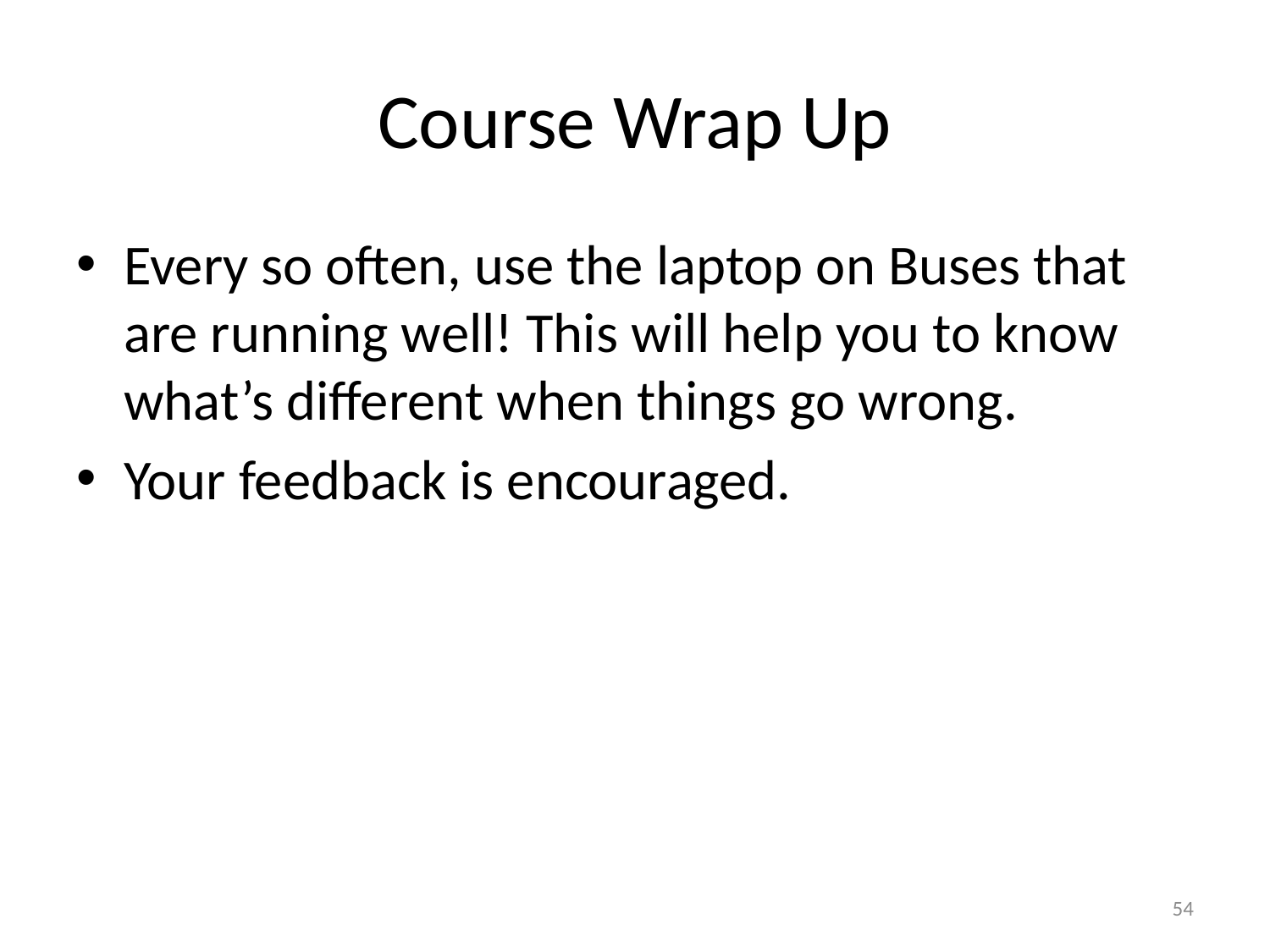

# Course Wrap Up
Every so often, use the laptop on Buses that are running well! This will help you to know what’s different when things go wrong.
Your feedback is encouraged.
54